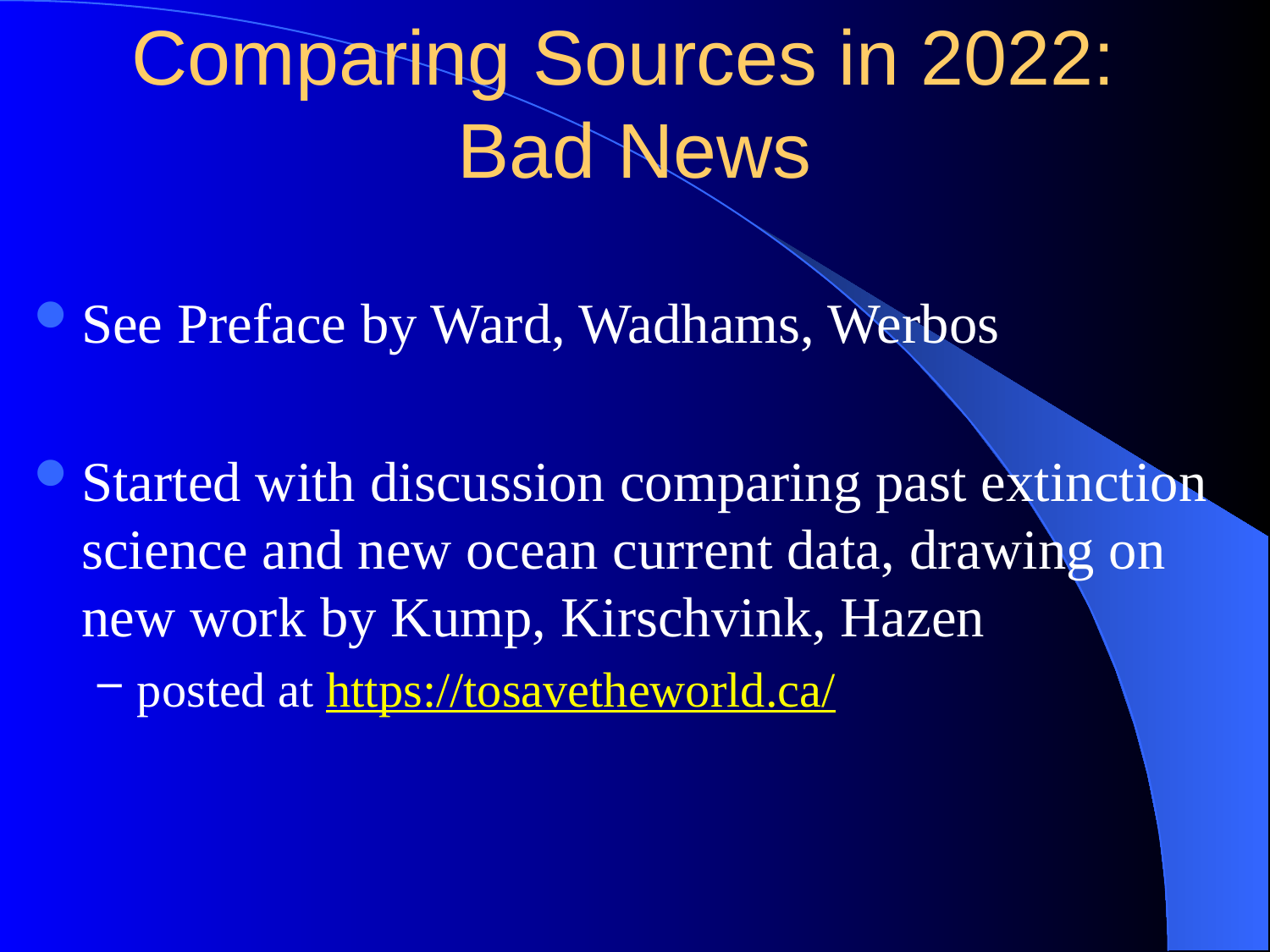

# Comparing Sources in 2022: Bad News
See Preface by Ward, Wadhams, Werbos

Started with discussion comparing past extinction science and new ocean current data, drawing on new work by Kump, Kirschvink, Hazen
posted at https://tosavetheworld.ca/